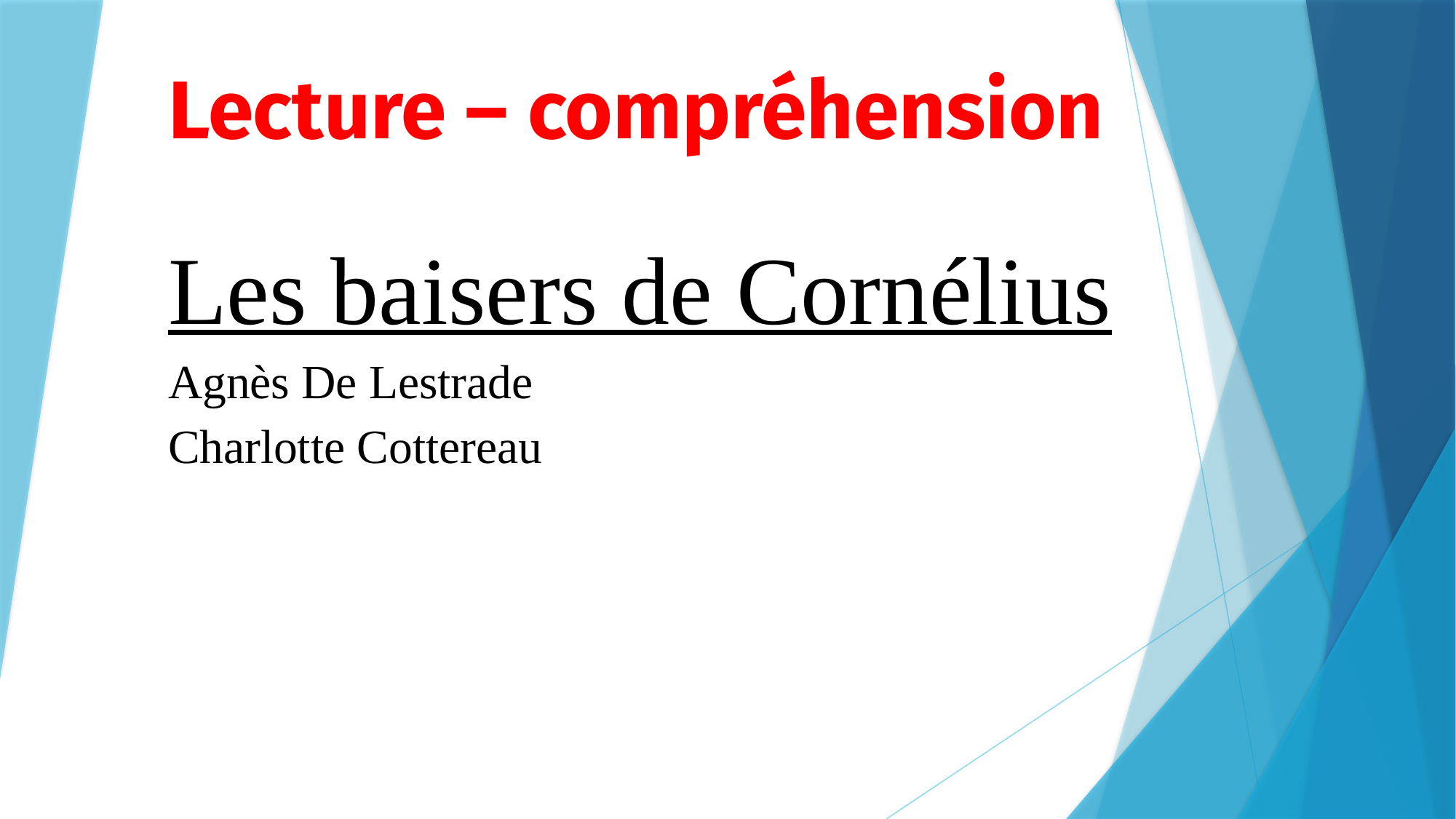

# Lecture – compréhension
Les baisers de Cornélius
Agnès De Lestrade
Charlotte Cottereau